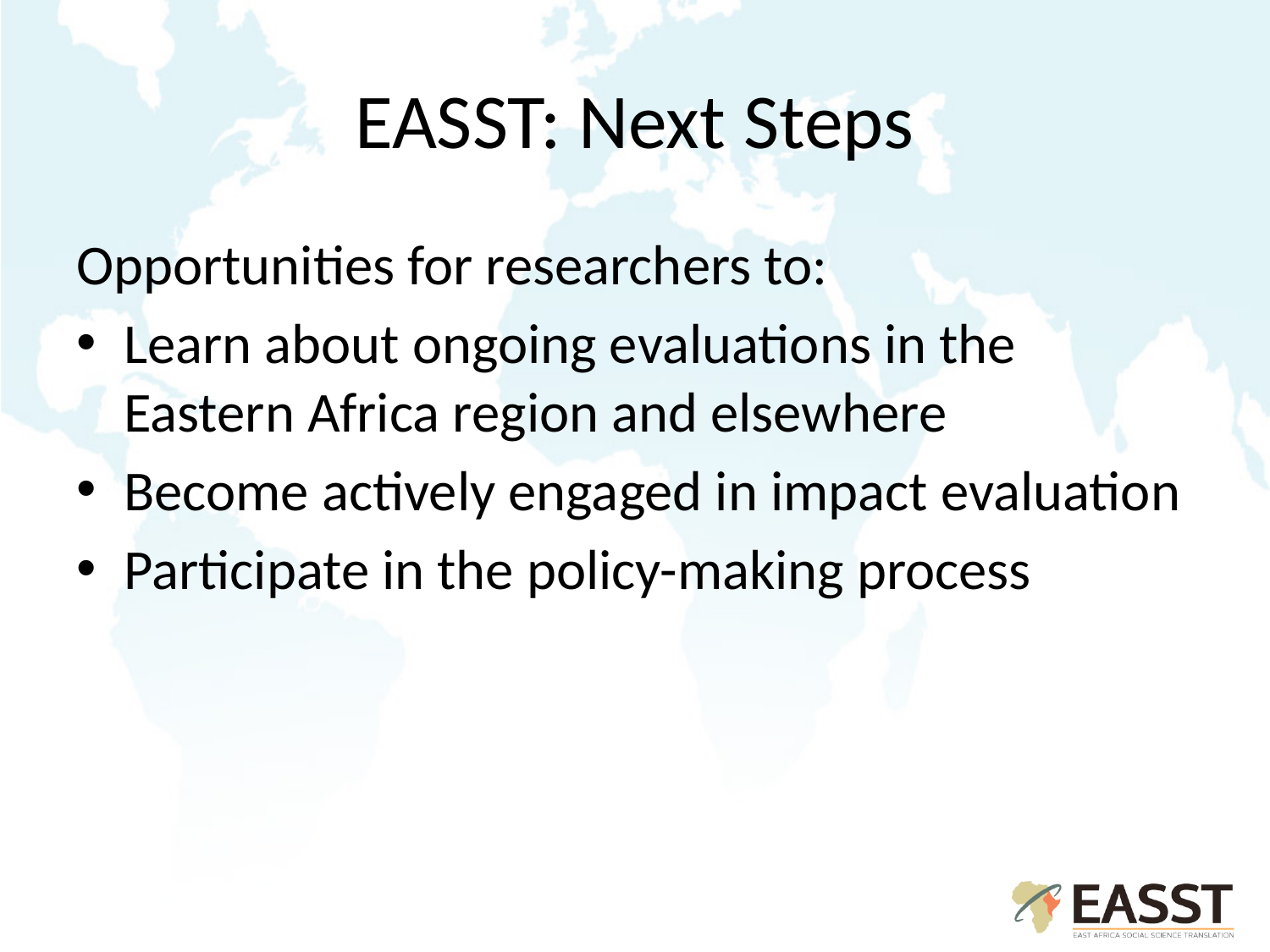

# EASST: Next Steps
Opportunities for researchers to:
Learn about ongoing evaluations in the Eastern Africa region and elsewhere
Become actively engaged in impact evaluation
Participate in the policy-making process